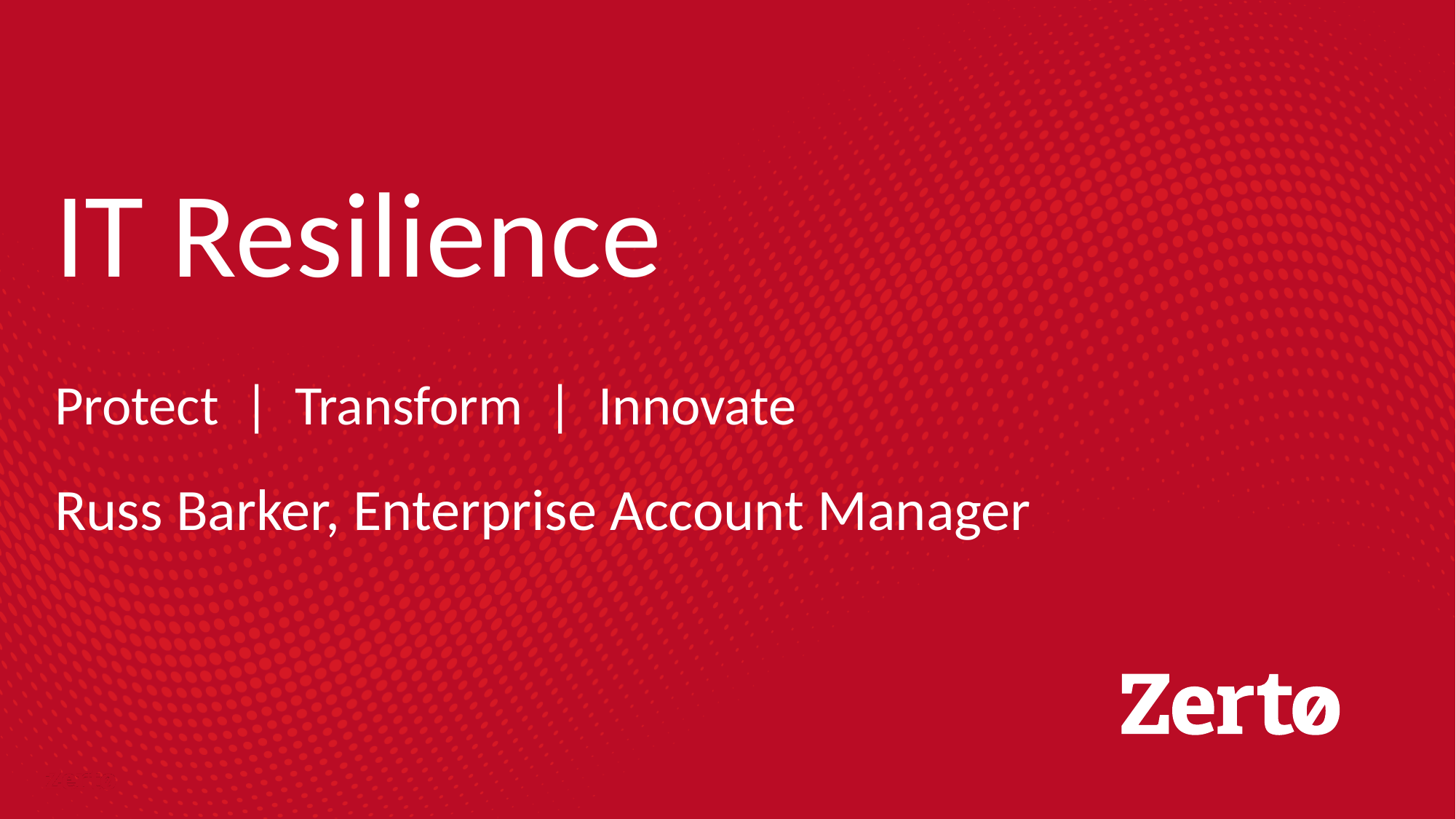

# IT Resilience
Protect  |  Transform  |  Innovate
Russ Barker, Enterprise Account Manager